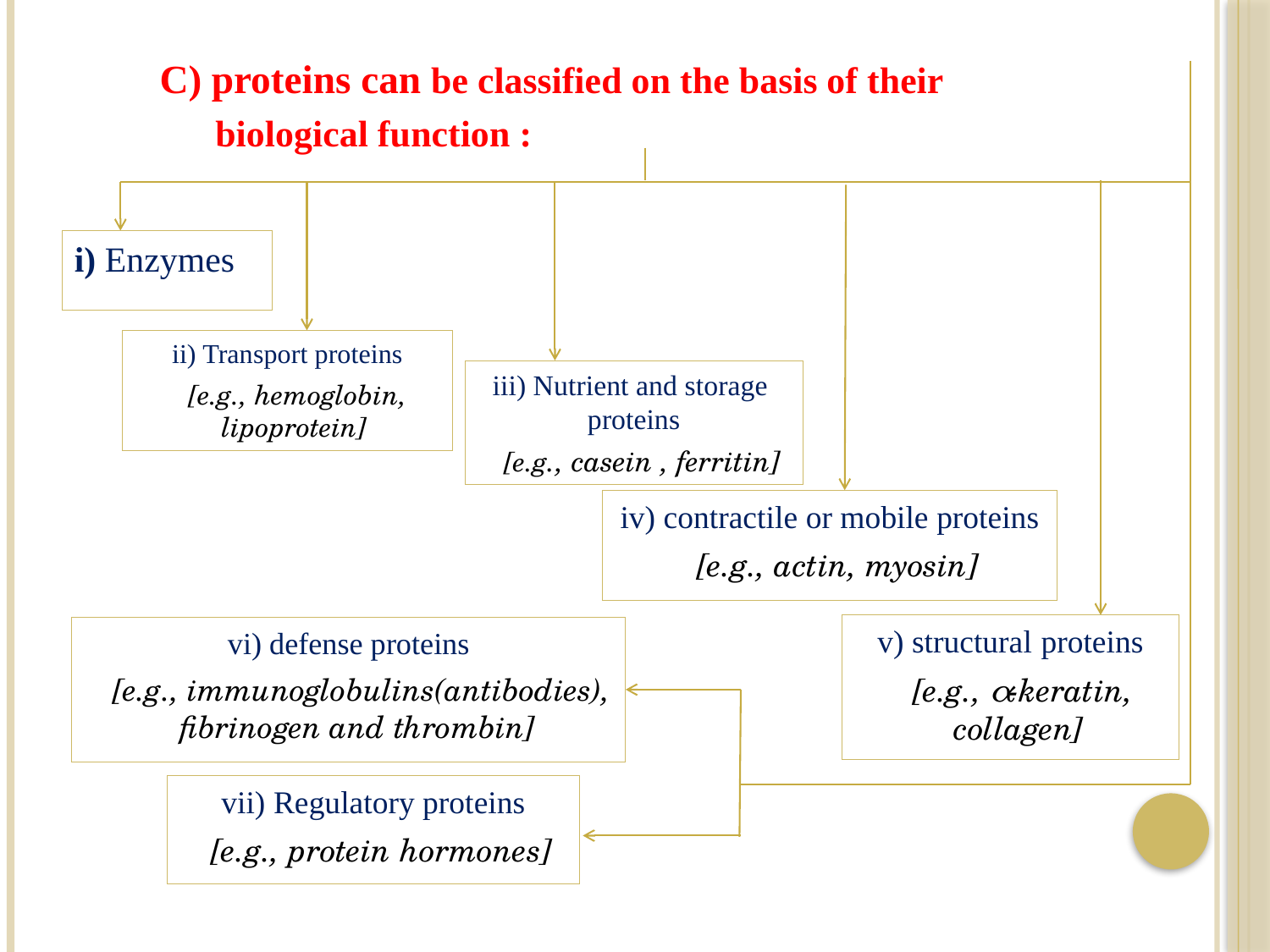

C) proteins can be classified on the basis of their
      biological function :
i) Enzymes
ii) Transport proteins
[e.g., hemoglobin, lipoprotein]
iii) Nutrient and storage  proteins
[e.g., casein , ferritin]
iv) contractile or mobile proteins
[e.g., actin, myosin]
v) structural proteins
[e.g., α-keratin, collagen]
vi) defense proteins
[e.g., immunoglobulins(antibodies), fibrinogen and thrombin]
vii) Regulatory proteins
[e.g., protein hormones]